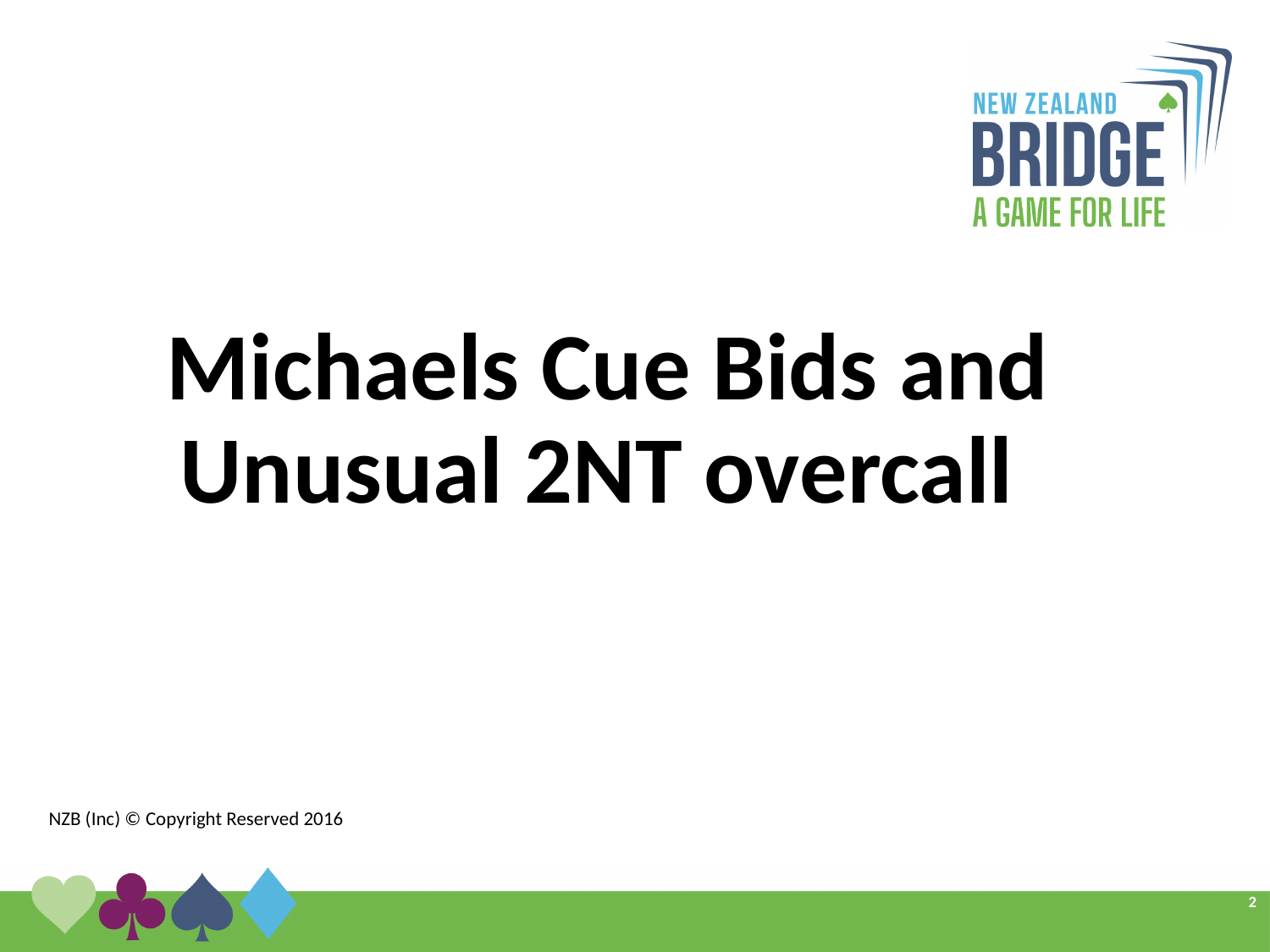

Michaels Cue Bids and Unusual 2NT overcall

NZB (Inc) © Copyright Reserved 2016